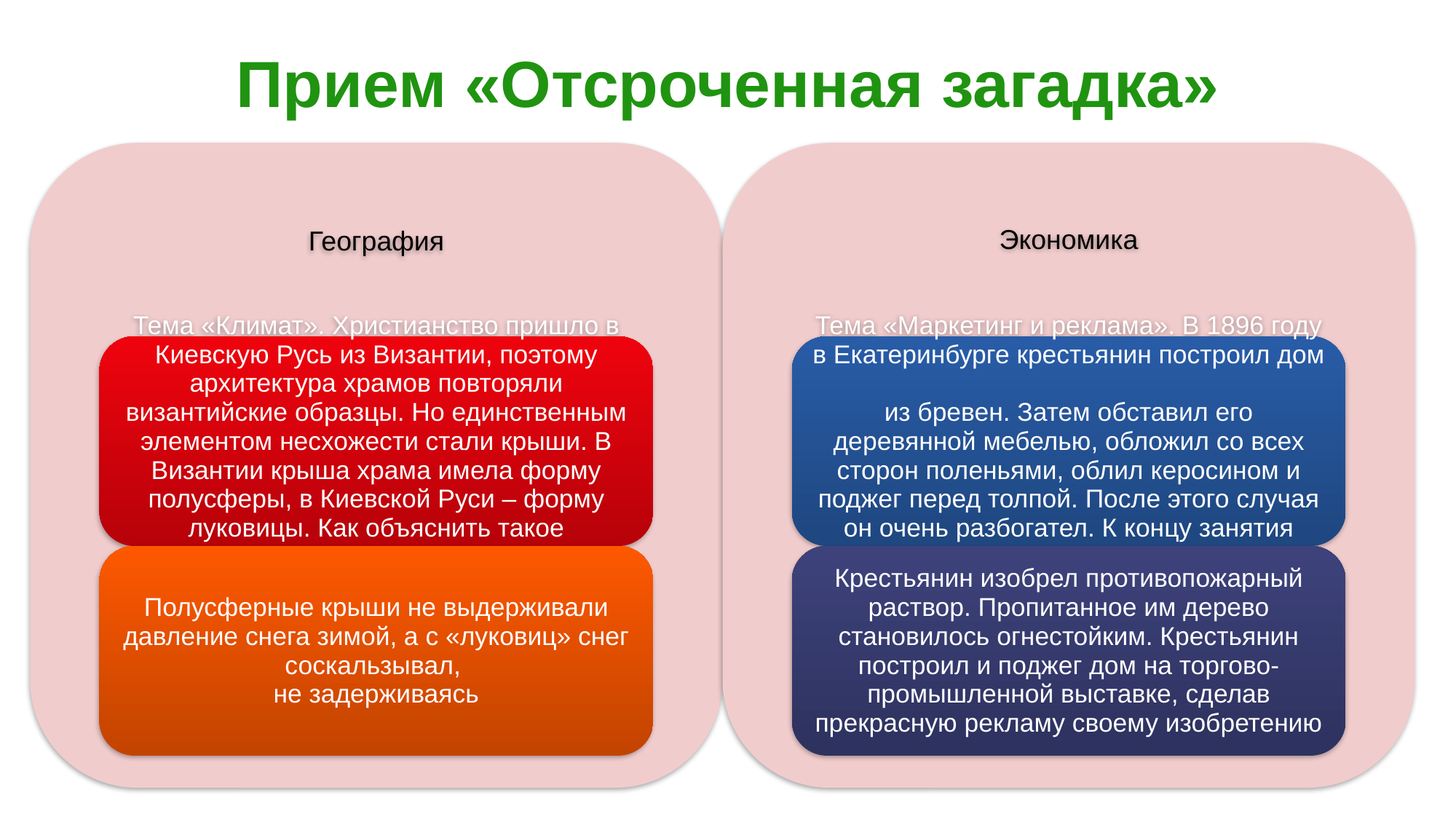

# Прием «Отсроченная загадка»
География
Тема «Климат». Христианство пришло в Киевскую Русь из Византии, поэтому архитектура храмов повторяли византийские образцы. Но единственным элементом несхожести стали крыши. В Византии крыша храма имела форму полусферы, в Киевской Руси – форму луковицы. Как объяснить такое отступление от архитектурных канонов?
Экономика
Полусферные крыши не выдерживали давление снега зимой, а с «луковиц» снег соскальзывал,
не задерживаясь
Крестьянин изобрел противопожарный раствор. Пропитанное им дерево становилось огнестойким. Крестьянин построил и поджег дом на торгово-промышленной выставке, сделав прекрасную рекламу своему изобретению